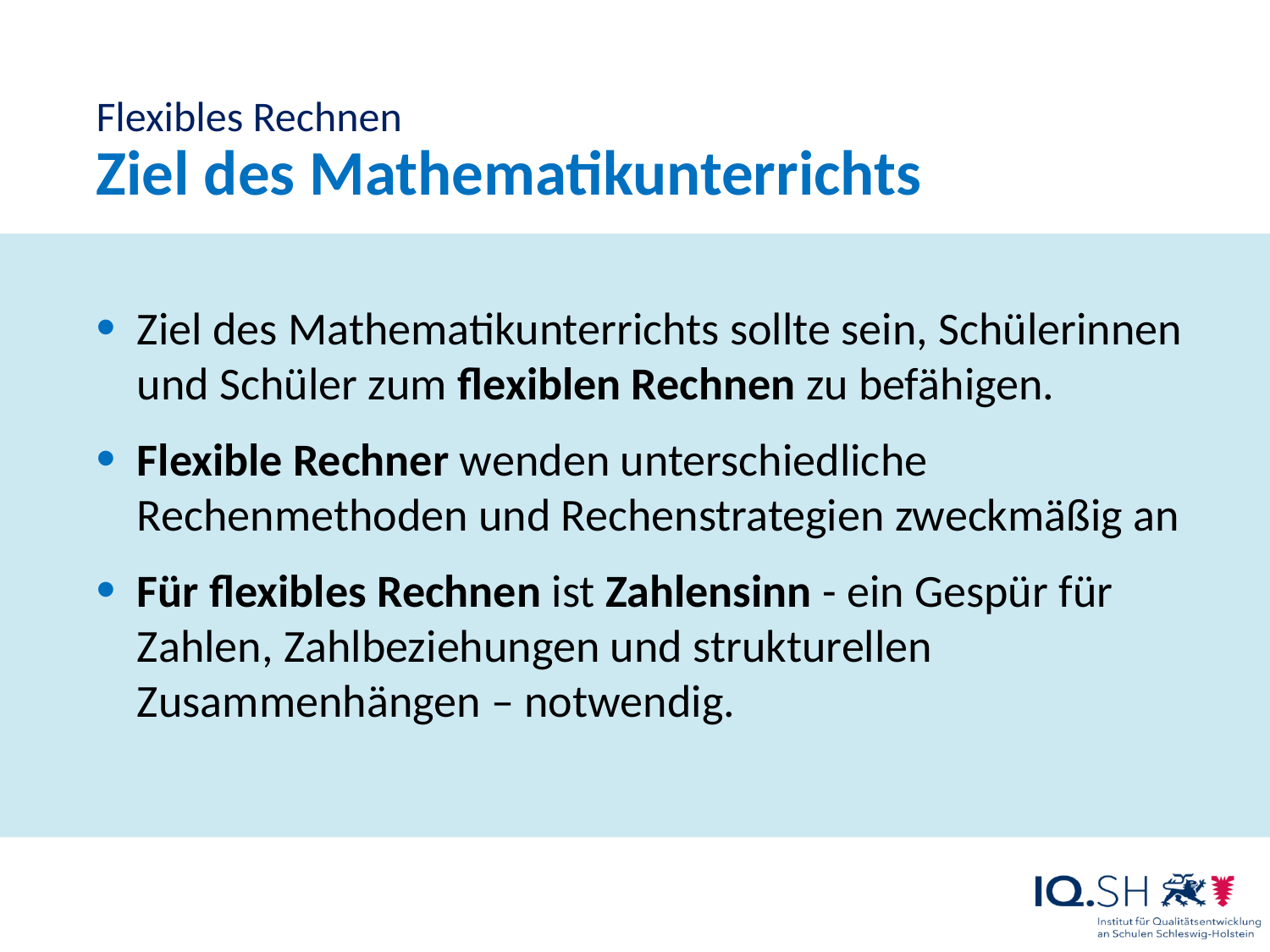

Flexibles Rechnen
Ziel des Mathematikunterrichts
Ziel des Mathematikunterrichts sollte sein, Schülerinnen und Schüler zum flexiblen Rechnen zu befähigen.
Flexible Rechner wenden unterschiedliche Rechenmethoden und Rechenstrategien zweckmäßig an
Für flexibles Rechnen ist Zahlensinn - ein Gespür für Zahlen, Zahlbeziehungen und strukturellen Zusammenhängen – notwendig.